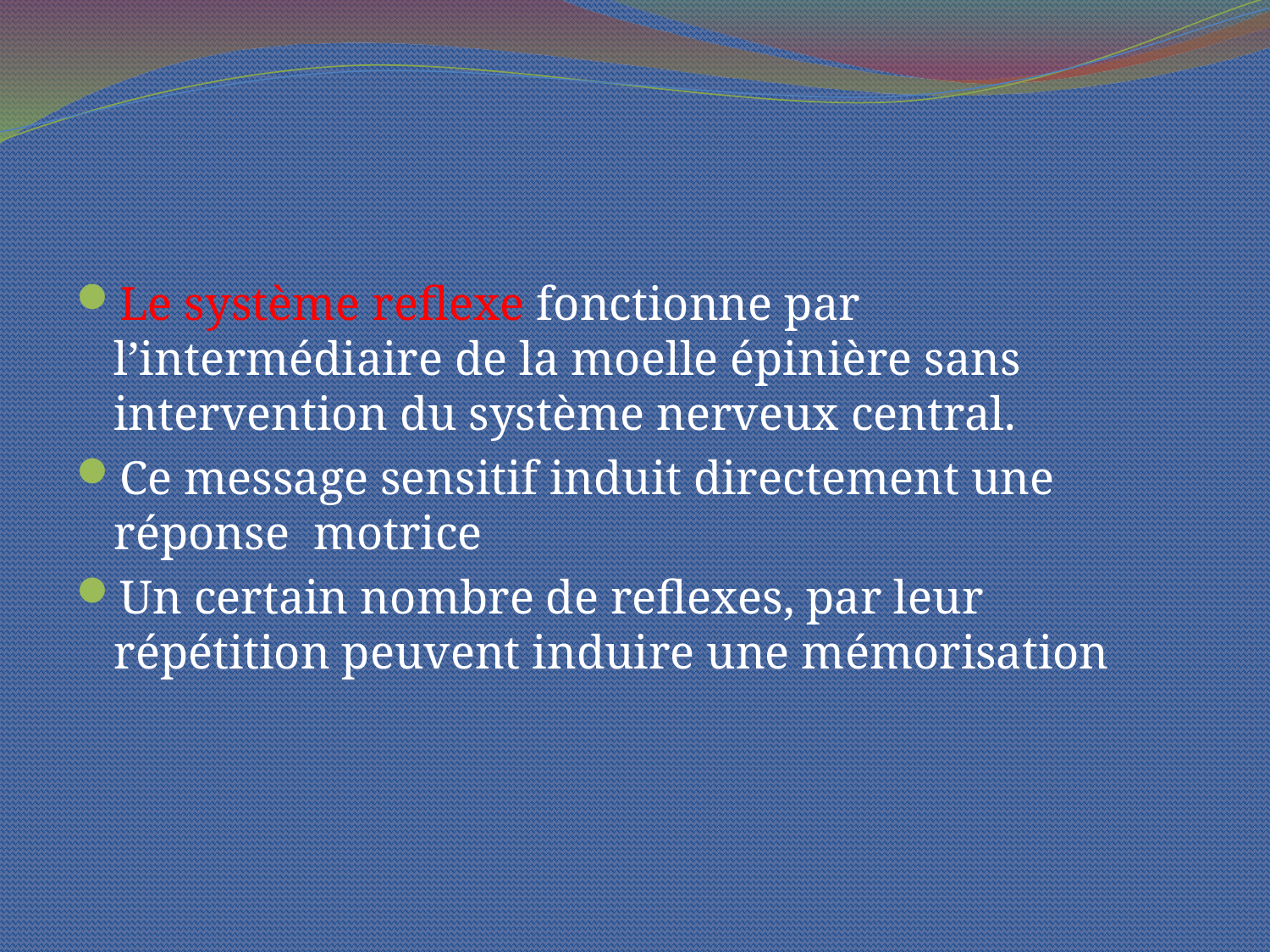

#
Le système reflexe fonctionne par l’intermédiaire de la moelle épinière sans intervention du système nerveux central.
Ce message sensitif induit directement une réponse  motrice
Un certain nombre de reflexes, par leur répétition peuvent induire une mémorisation